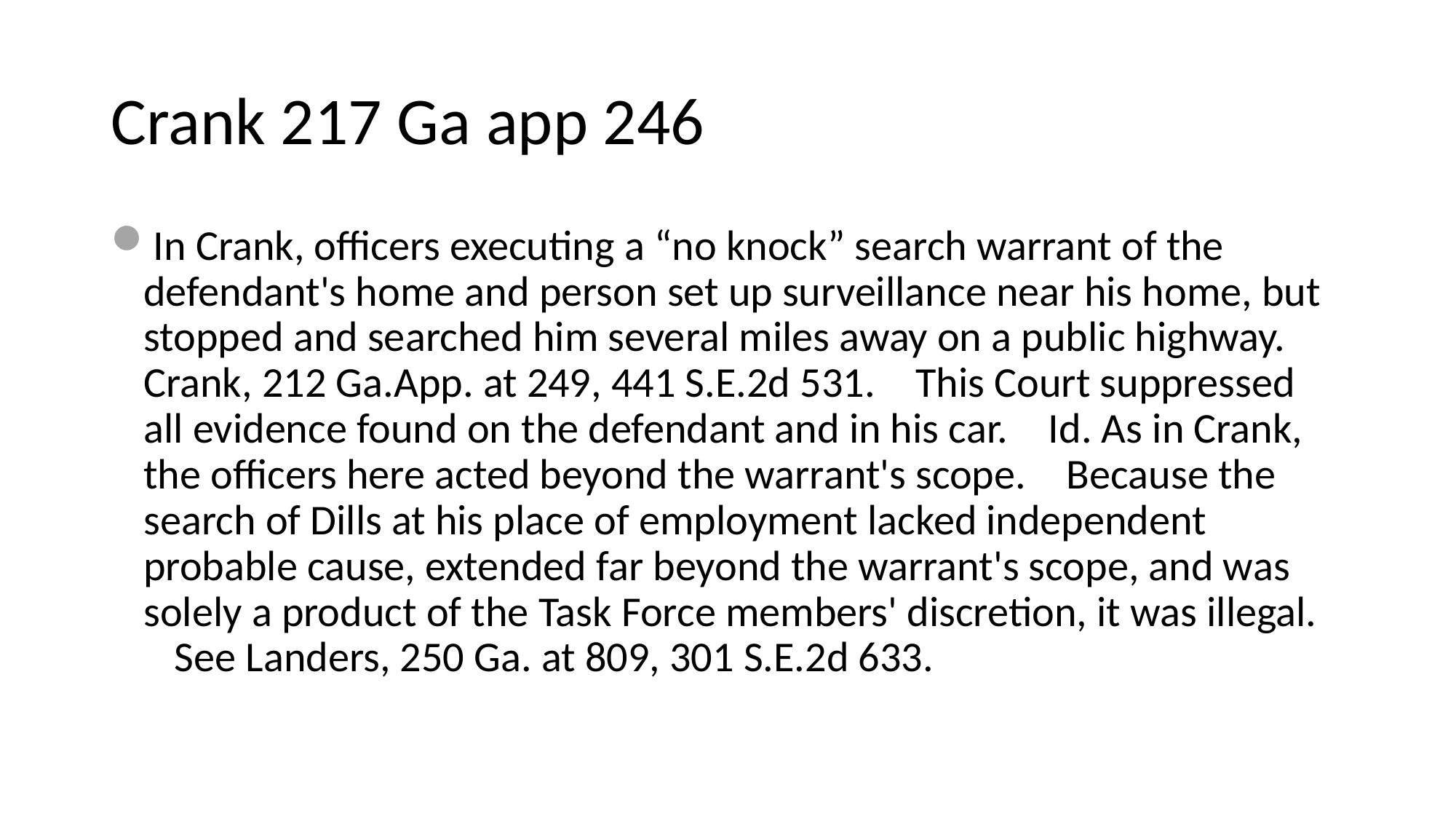

# Crank 217 Ga app 246
In Crank, officers executing a “no knock” search warrant of the defendant's home and person set up surveillance near his home, but stopped and searched him several miles away on a public highway.  Crank, 212 Ga.App. at 249, 441 S.E.2d 531.   This Court suppressed all evidence found on the defendant and in his car.   Id. As in Crank, the officers here acted beyond the warrant's scope.   Because the search of Dills at his place of employment lacked independent probable cause, extended far beyond the warrant's scope, and was solely a product of the Task Force members' discretion, it was illegal.   See Landers, 250 Ga. at 809, 301 S.E.2d 633.